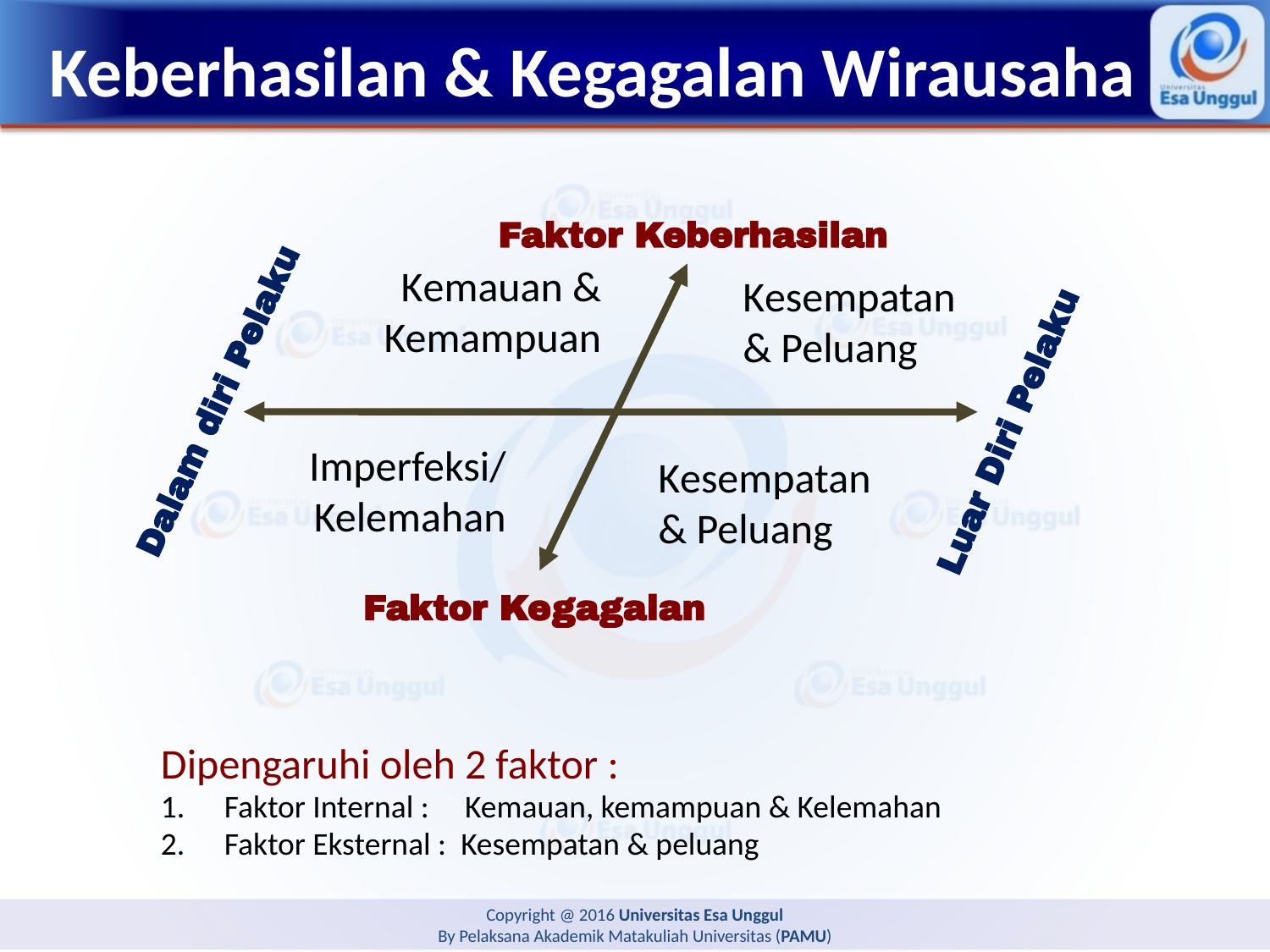

# Keberhasilan & Kegagalan Wirausaha
Faktor Keberhasilan
Kemauan & Kemampuan
Kesempatan & Peluang
Dalam diri Pelaku
Luar Diri Pelaku
Imperfeksi/ Kelemahan
Kesempatan & Peluang
Faktor Kegagalan
Dipengaruhi oleh 2 faktor :
Faktor Internal :     Kemauan, kemampuan & Kelemahan
Faktor Eksternal :  Kesempatan & peluang